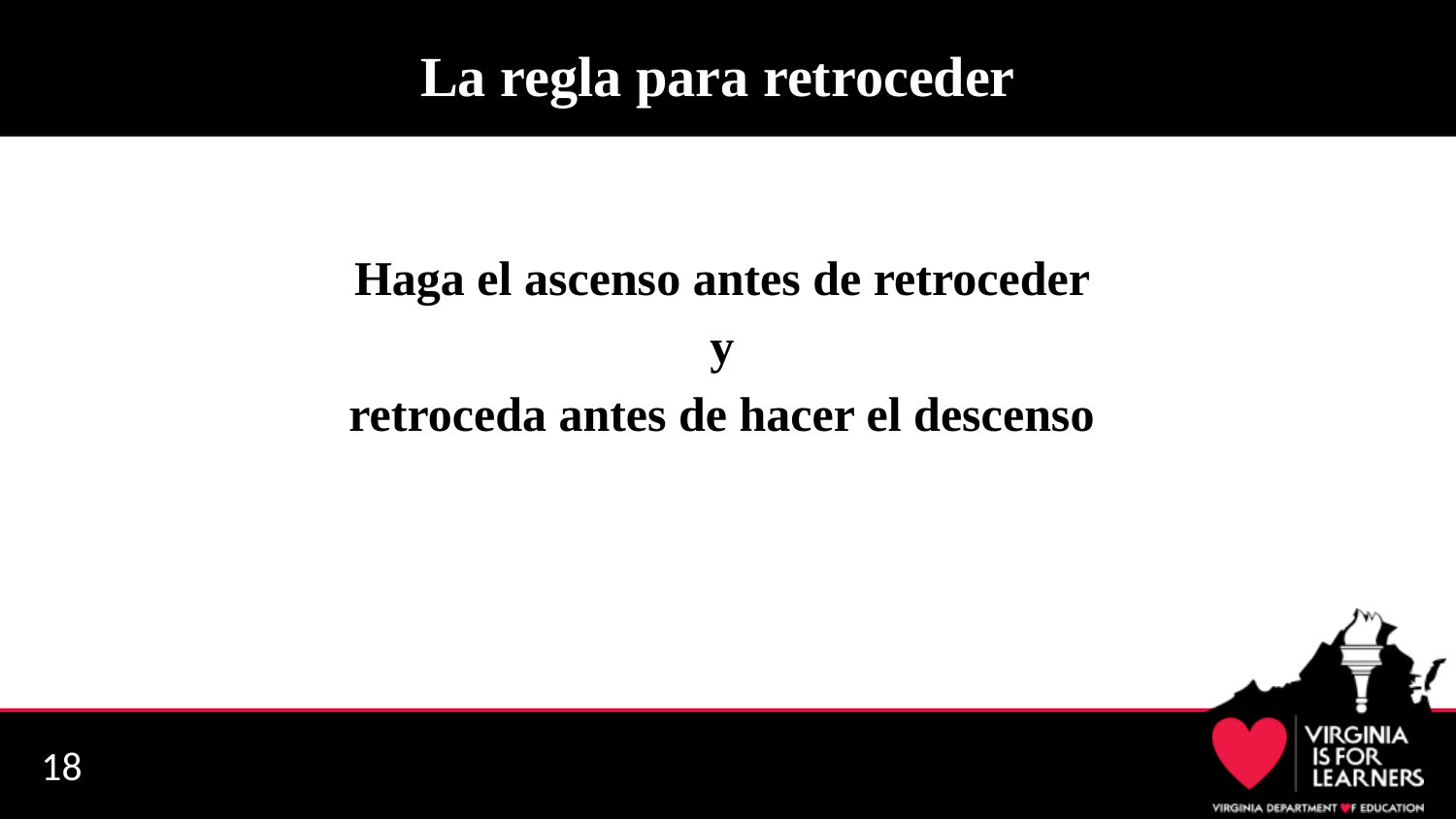

# La regla para retroceder
Haga el ascenso antes de retroceder
y
retroceda antes de hacer el descenso